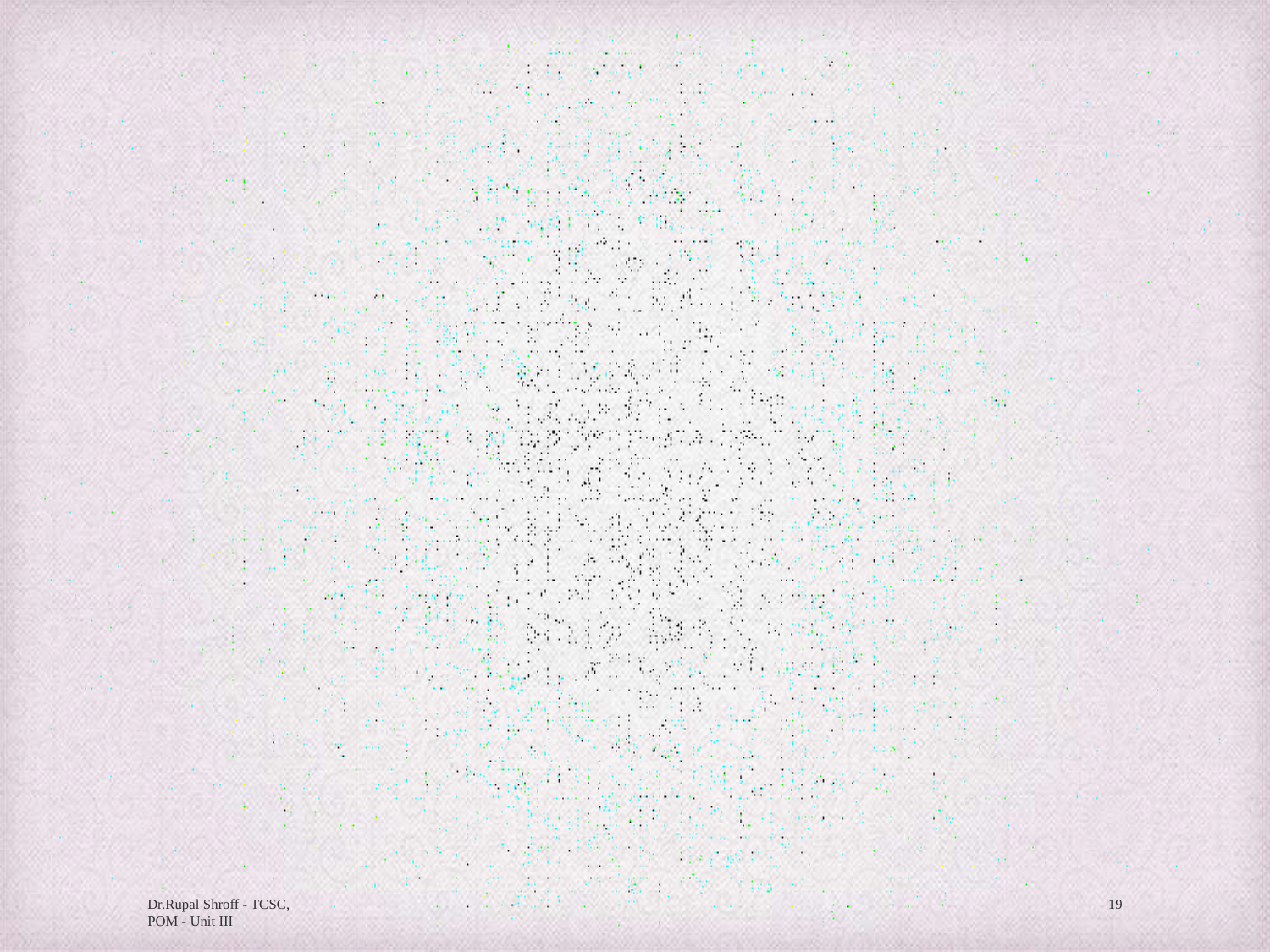

Dr.Rupal Shroff - TCSC, POM - Unit III
19